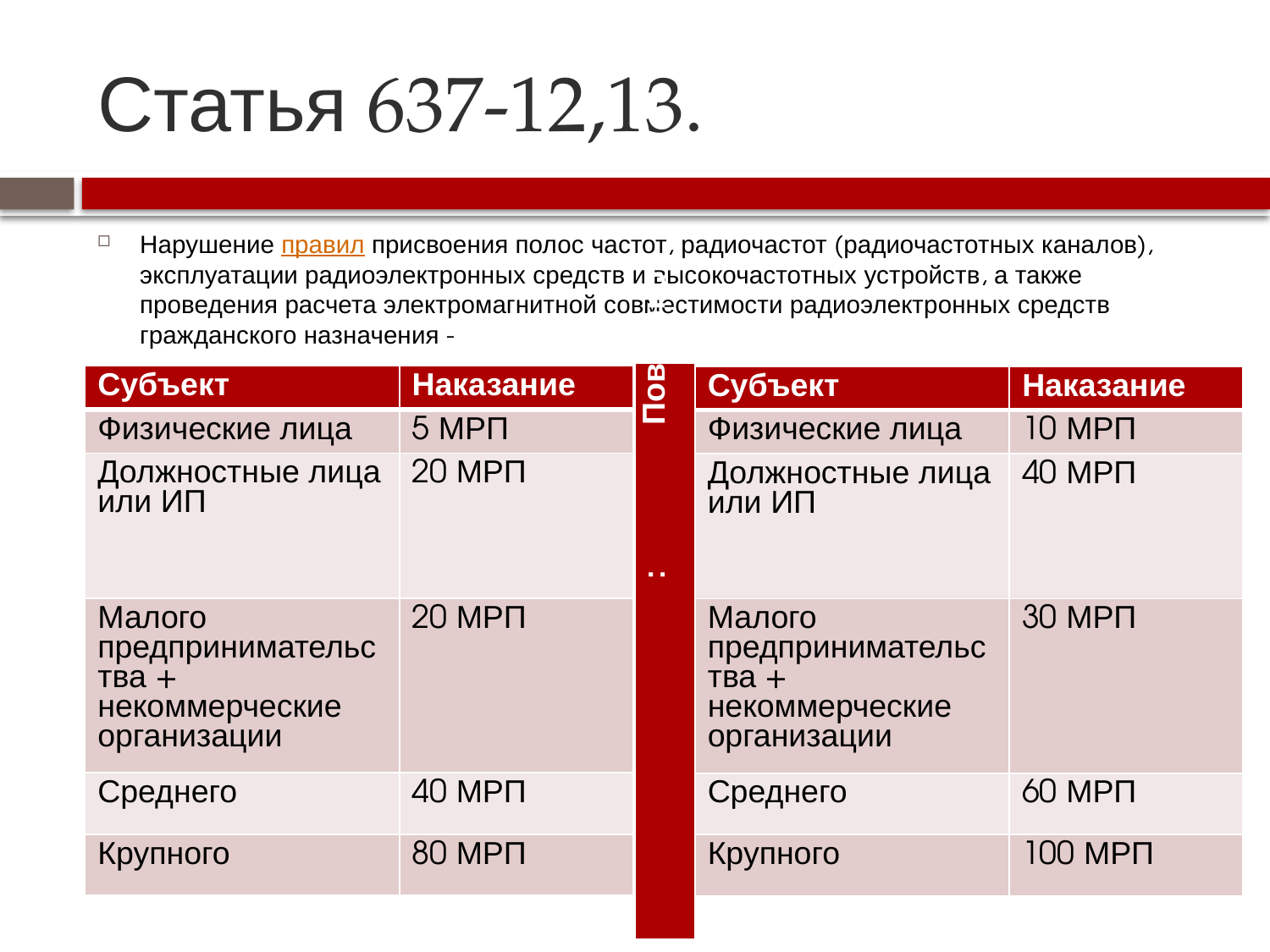

# Статья 637-12,13.
Нарушение правил присвоения полос частот, радиочастот (радиочастотных каналов), эксплуатации радиоэлектронных средств и высокочастотных устройств, а также проведения расчета электромагнитной совместимости радиоэлектронных средств гражданского назначения -
| Повторно: |
| --- |
| Субъект | Наказание |
| --- | --- |
| Физические лица | 5 МРП |
| Должностные лица или ИП | 20 МРП |
| Малого предпринимательства + некоммерческие организации | 20 МРП |
| Среднего | 40 МРП |
| Крупного | 80 МРП |
| Субъект | Наказание |
| --- | --- |
| Физические лица | 10 МРП |
| Должностные лица или ИП | 40 МРП |
| Малого предпринимательства + некоммерческие организации | 30 МРП |
| Среднего | 60 МРП |
| Крупного | 100 МРП |